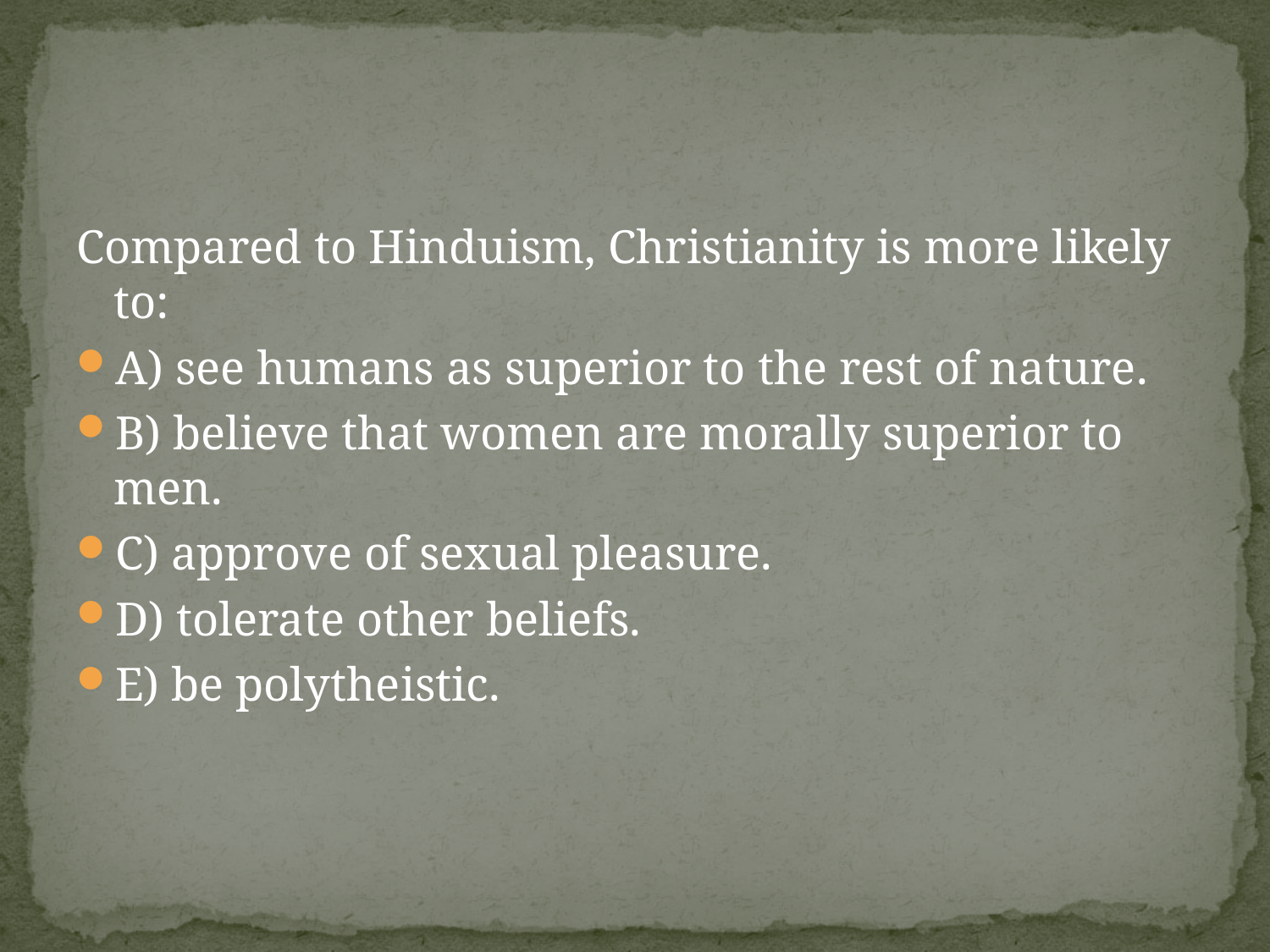

#
Compared to Hinduism, Christianity is more likely to:
A) see humans as superior to the rest of nature.
B) believe that women are morally superior to men.
C) approve of sexual pleasure.
D) tolerate other beliefs.
E) be polytheistic.